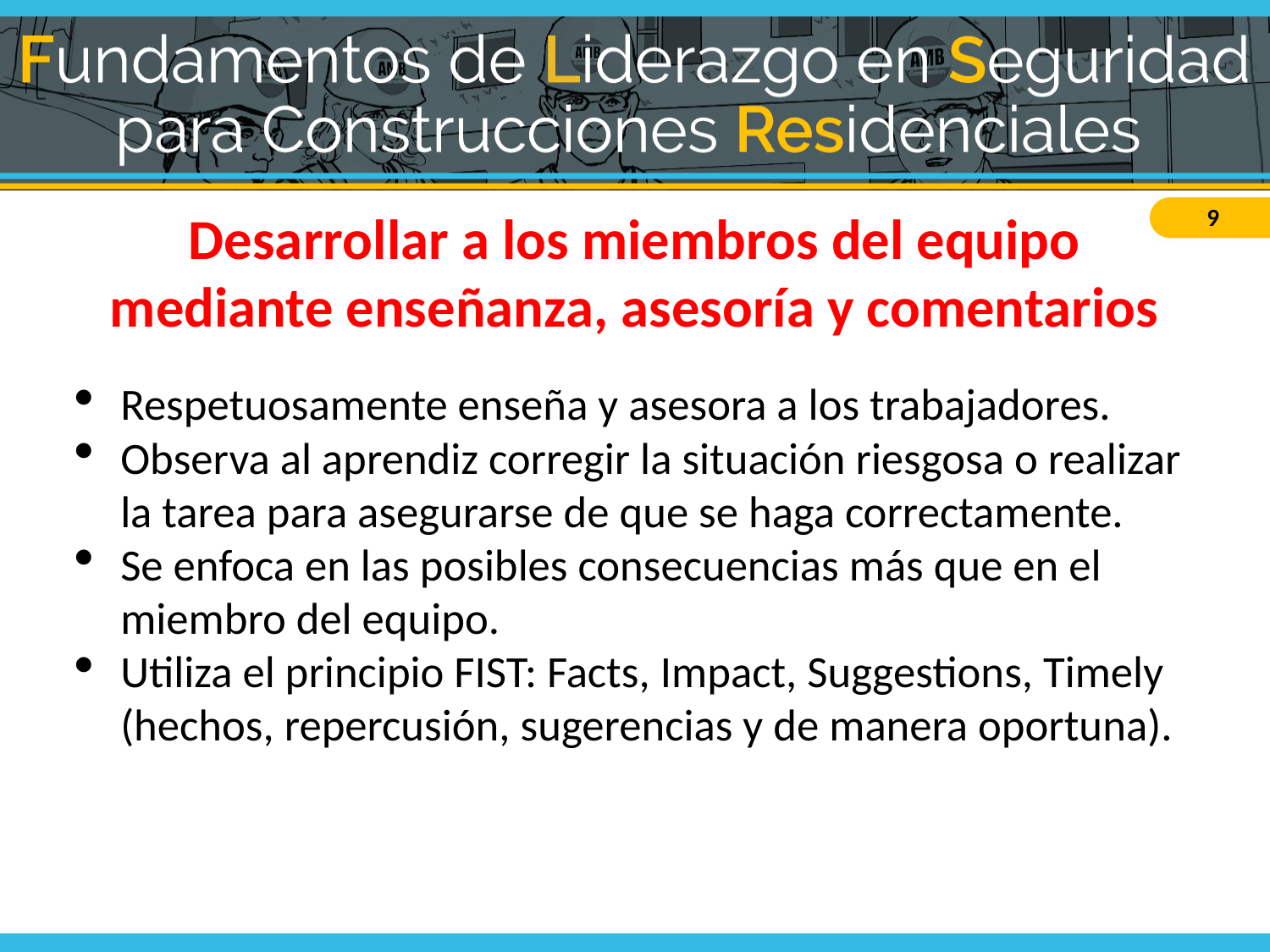

# Desarrollar a los miembros del equipo mediante enseñanza, asesoría y comentarios
Respetuosamente enseña y asesora a los trabajadores.
Observa al aprendiz corregir la situación riesgosa o realizar la tarea para asegurarse de que se haga correctamente.
Se enfoca en las posibles consecuencias más que en el miembro del equipo.
Utiliza el principio FIST: Facts, Impact, Suggestions, Timely (hechos, repercusión, sugerencias y de manera oportuna).